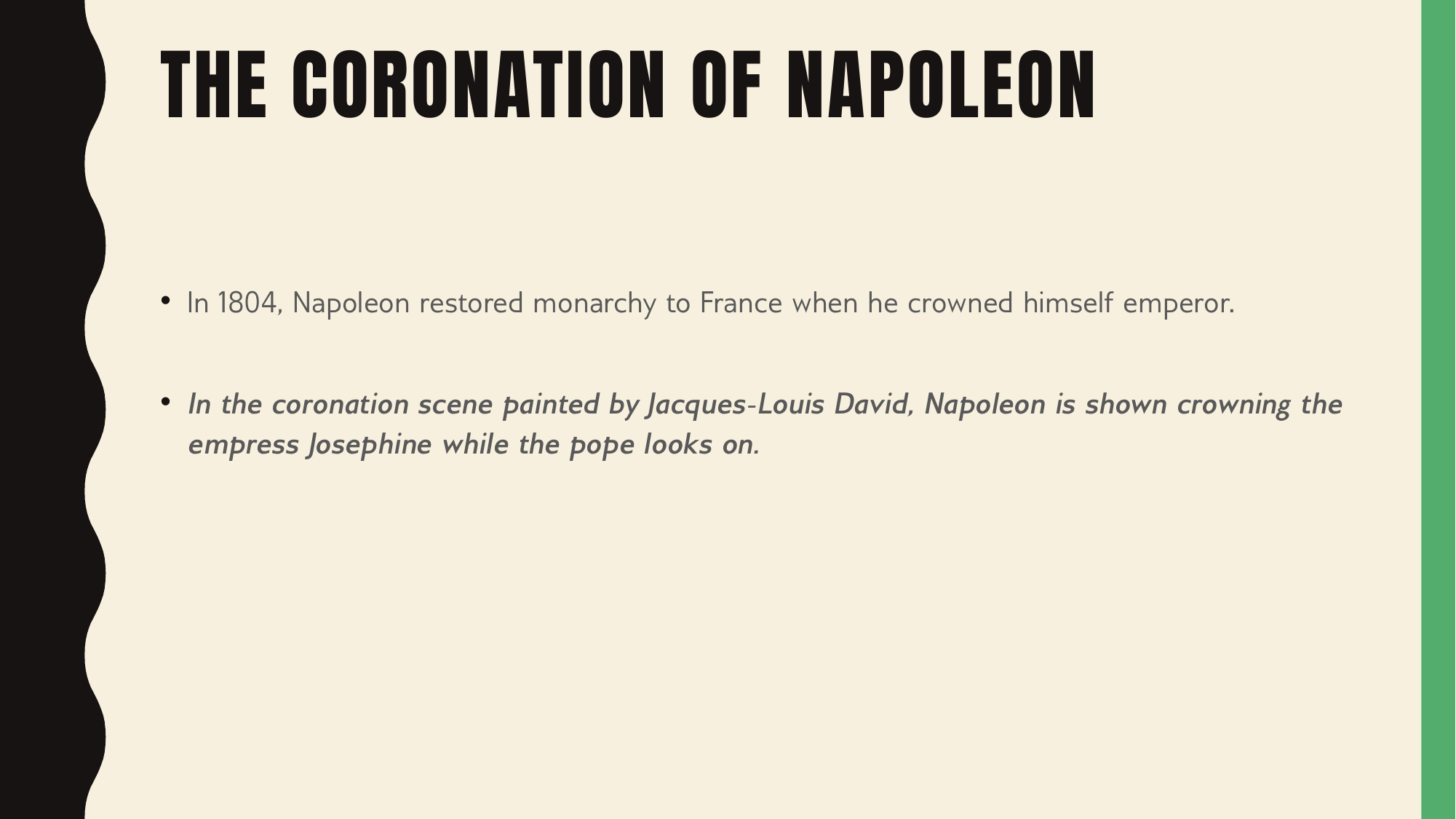

# The Coronation of napoleon
In 1804, Napoleon restored monarchy to France when he crowned himself emperor.

In the coronation scene painted by Jacques-Louis David, Napoleon is shown crowning the empress Josephine while the pope looks on.